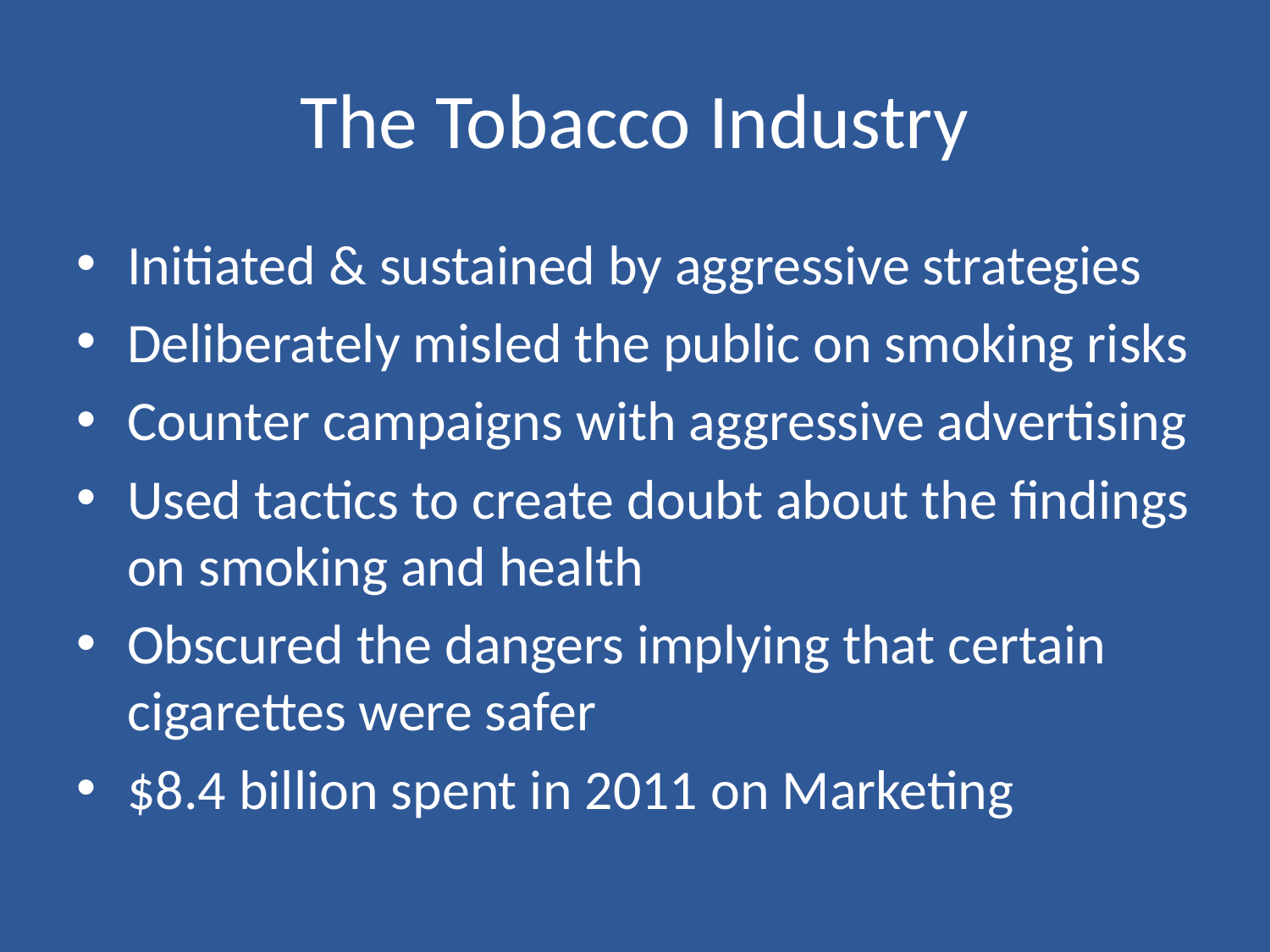

# The Tobacco Industry
Initiated & sustained by aggressive strategies
Deliberately misled the public on smoking risks
Counter campaigns with aggressive advertising
Used tactics to create doubt about the findings on smoking and health
Obscured the dangers implying that certain cigarettes were safer
$8.4 billion spent in 2011 on Marketing